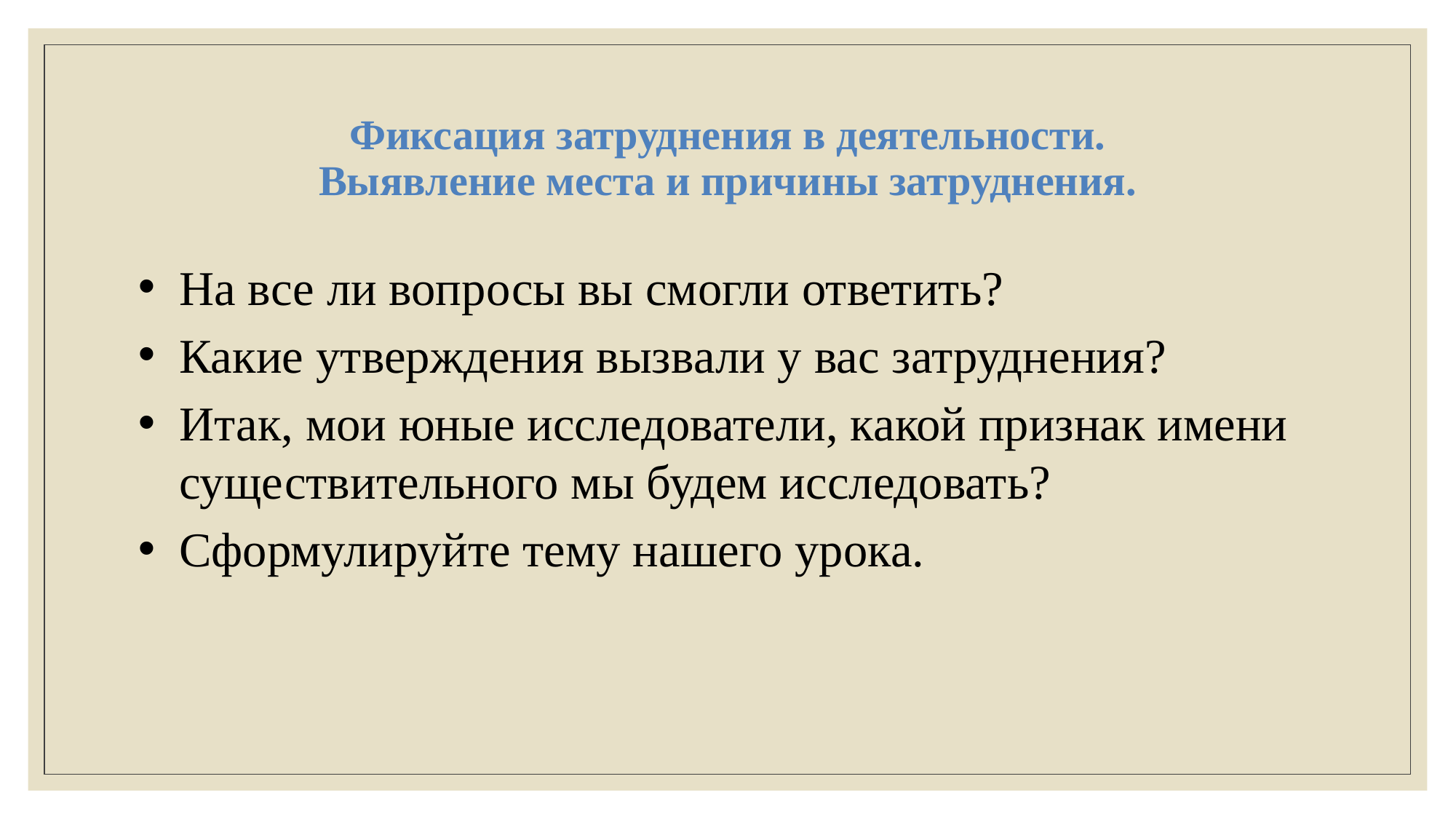

# Фиксация затруднения в деятельности. Выявление места и причины затруднения.
На все ли вопросы вы смогли ответить?
Какие утверждения вызвали у вас затруднения?
Итак, мои юные исследователи, какой признак имени существительного мы будем исследовать?
Сформулируйте тему нашего урока.